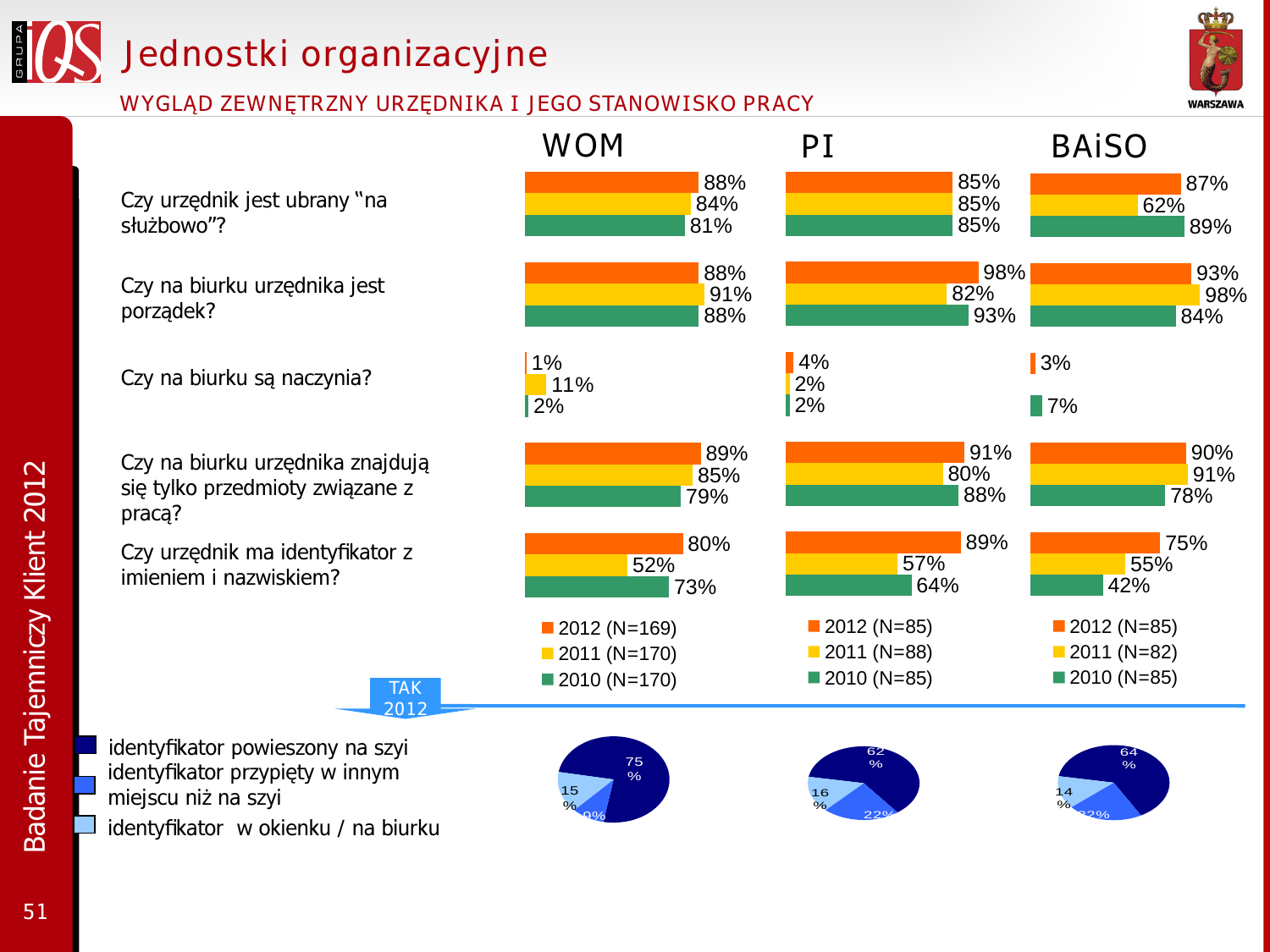

# Jednostki organizacyjne
WYGLĄD ZEWNĘTRZNY URZĘDNIKA I JEGO STANOWISKO PRACY
WOM
PI
BAiSO

### Chart

| Category | 2010 (N=170) | 2011 (N=170) | 2012 (N=169) |
|---|---|---|---|
| P18. Czy urzędnik ma identyfikator z imieniem                i nazwiskiem? | 0.7300000000000005 | 0.52 | 0.8 |
| P22. Czy na biurku urzędnika znajdują się tylko przedmioty związane z pracą? (tzn. brak prywatnych zdjęć, maskotek) | 0.79 | 0.8500000000000005 | 0.89 |
| P21. Czy na biurku są naczynia? | 0.02000000000000001 | 0.11 | 0.010000000000000005 |
| P20. Czy na biurku urzędnika jest porządek? (tzn. papiery/ dokumenty są ułożone) | 0.88 | 0.91 | 0.88 |
| P19. Czy urzędnik jest ubrany „na służbowo”?  | 0.81 | 0.8400000000000005 | 0.88 |

### Chart

| Category | 2010 (N=85) | 2011 (N=88) | 2012 (N=85) |
|---|---|---|---|
| P18. Czy urzędnik ma identyfikator z imieniem i nazwiskiem? | 0.6400000000000007 | 0.57 | 0.89 |
| P22. Czy na biurku urzędnika znajdują się tylko przedmioty związane z pracą? (tzn. brak prywatnych zdjęć, maskotek) | 0.88 | 0.8 | 0.91 |
| P21. Czy na biurku są brudne naczynia (kubki, talerze)? | 0.02000000000000001 | 0.02000000000000001 | 0.04000000000000002 |
| P20. Czy na biurku urzędnika jest porządek? (tzn. papiery/ dokumenty są ułożone) | 0.93 | 0.8200000000000005 | 0.98 |
| P19. Czy urzędnik jest ubrany „na służbowo”?  | 0.8500000000000005 | 0.8500000000000005 | 0.8500000000000005 |

### Chart

| Category | 2010 (N=85) | 2011 (N=82) | 2012 (N=85) |
|---|---|---|---|
| P18. Czy urzędnik ma identyfikator z imieniem                i nazwiskiem? | 0.42000000000000026 | 0.55 | 0.7500000000000006 |
| P22. Czy na biurku urzędnika znajdują się tylko przedmioty związane z pracą? (tzn. brak prywatnych zdjęć, maskotek) | 0.78 | 0.91 | 0.9 |
| P21. Czy na biurku są brudne naczynia (kubki, talerze)? | 0.07000000000000002 | None | 0.030000000000000002 |
| P20. Czy na biurku urzędnika jest porządek? (tzn. papiery/ dokumenty są ułożone) | 0.8400000000000005 | 0.98 | 0.93 |
| P19. Czy urzędnik jest ubrany „na służbowo”?  | 0.89 | 0.6200000000000006 | 0.8700000000000006 |
Czy urzędnik jest ubrany “na służbowo”?
Czy na biurku urzędnika jest porządek?
Czy na biurku są naczynia?
Czy na biurku urzędnika znajdują się tylko przedmioty związane z pracą?
Badanie Tajemniczy Klient 2012
Czy urzędnik ma identyfikator z imieniem i nazwiskiem?
TAK
2012

### Chart

| Category | WOM (Wydział Obsługi Mieszkańców) |
|---|---|
|  tak, miał przypięty/ powieszony na szyi | 103.0 |
|  tak, znajduje się w okienku (urzędnik nie nosi identyfikatora ale identyfikator jest widoczny np. leży na biurku) | 13.0 |
|  tak, miał przypięty w innym miejscu niż na szyi | 21.0 |

### Chart

| Category | PI |
|---|---|
|  tak, miał przypięty/ powieszony na szyi | 47.0 |
|  tak, znajduje się w okienku (urzędnik nie nosi identyfikatora ale identyfikator jest widoczny np. leży na biurku) | 17.0 |
|  tak, miał przypięty w innym miejscu niż na szyi | 12.0 |

### Chart

| Category | BAiSO |
|---|---|
|  tak, miał przypięty/ powieszony na szyi | 41.0 |
|  tak, znajduje się w okienku (urzędnik nie nosi identyfikatora ale identyfikator jest widoczny np. leży na biurku) | 14.0 |
|  tak, miał przypięty w innym miejscu niż na szyi | 9.0 |
identyfikator powieszony na szyi

identyfikator przypięty w innym miejscu niż na szyi

identyfikator  w okienku / na biurku

51